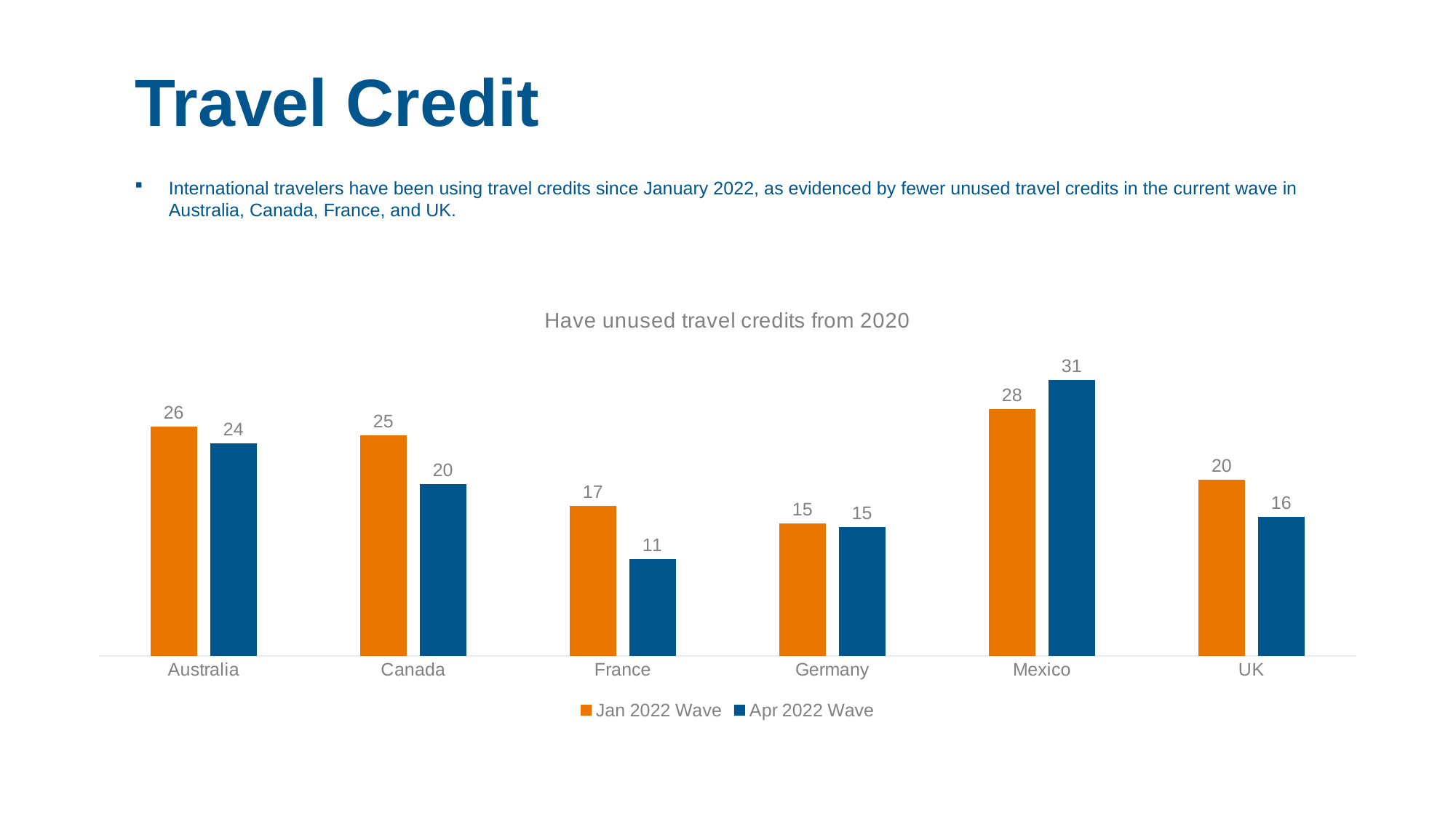

Travel Credit
International travelers have been using travel credits since January 2022, as evidenced by fewer unused travel credits in the current wave in Australia, Canada, France, and UK.

### Chart: Have unused travel credits from 2020

| Category | Jan 2022 Wave | Apr 2022 Wave |
|---|---|---|
| Australia | 26.0 | 24.126455906821963 |
| Canada | 25.0 | 19.50413223140496 |
| France | 17.0 | 11.001642036124796 |
| Germany | 15.0 | 14.630225080385854 |
| Mexico | 28.000000000000004 | 31.313131313131315 |
| UK | 20.0 | 15.789473684210526 |